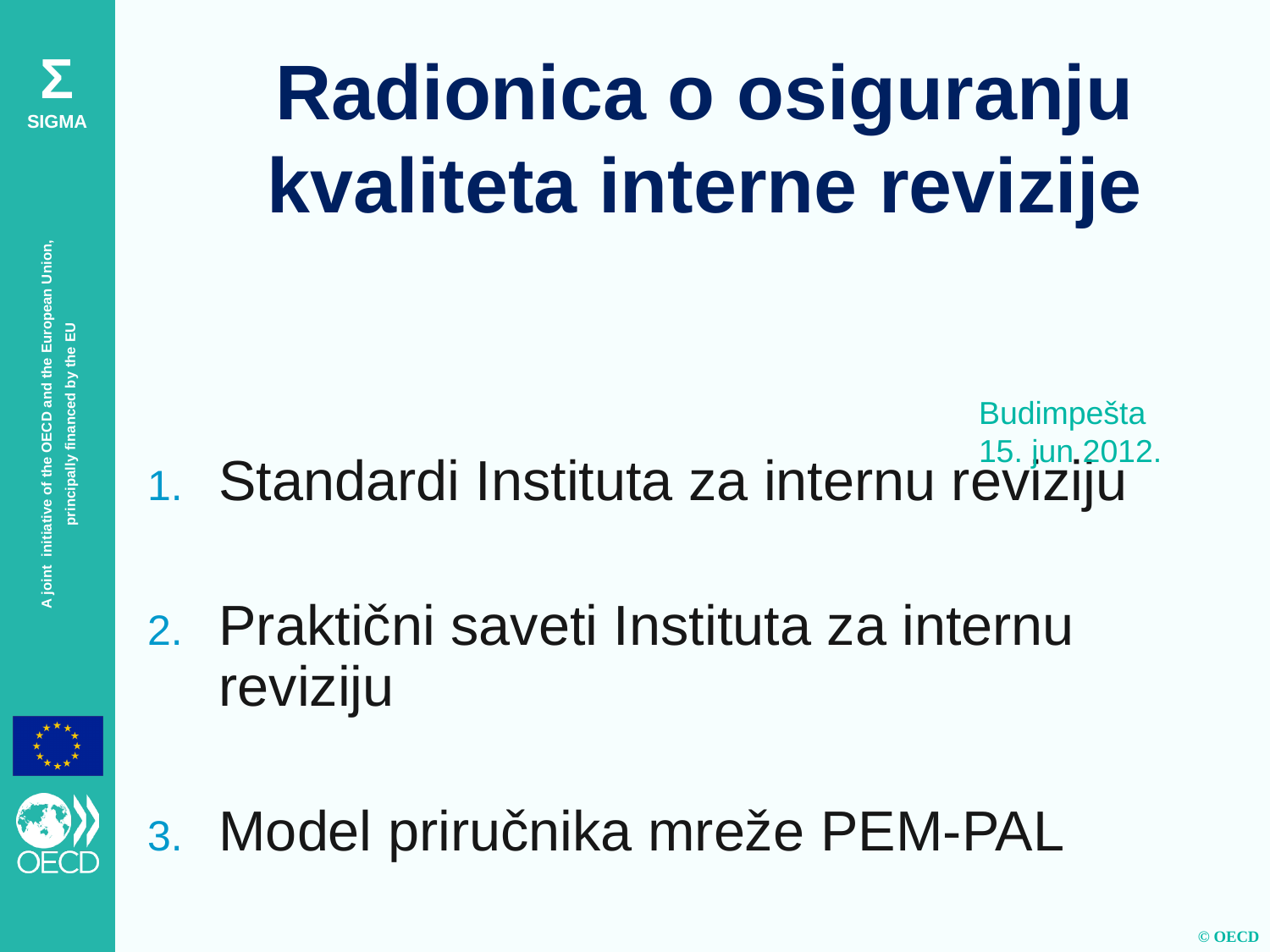

# Radionica o osiguranju kvaliteta interne revizije
Budimpešta
15. jun 2012.
Standardi Instituta za internu reviziju

Praktični saveti Instituta za internu reviziju

Model priručnika mreže PEM-PAL